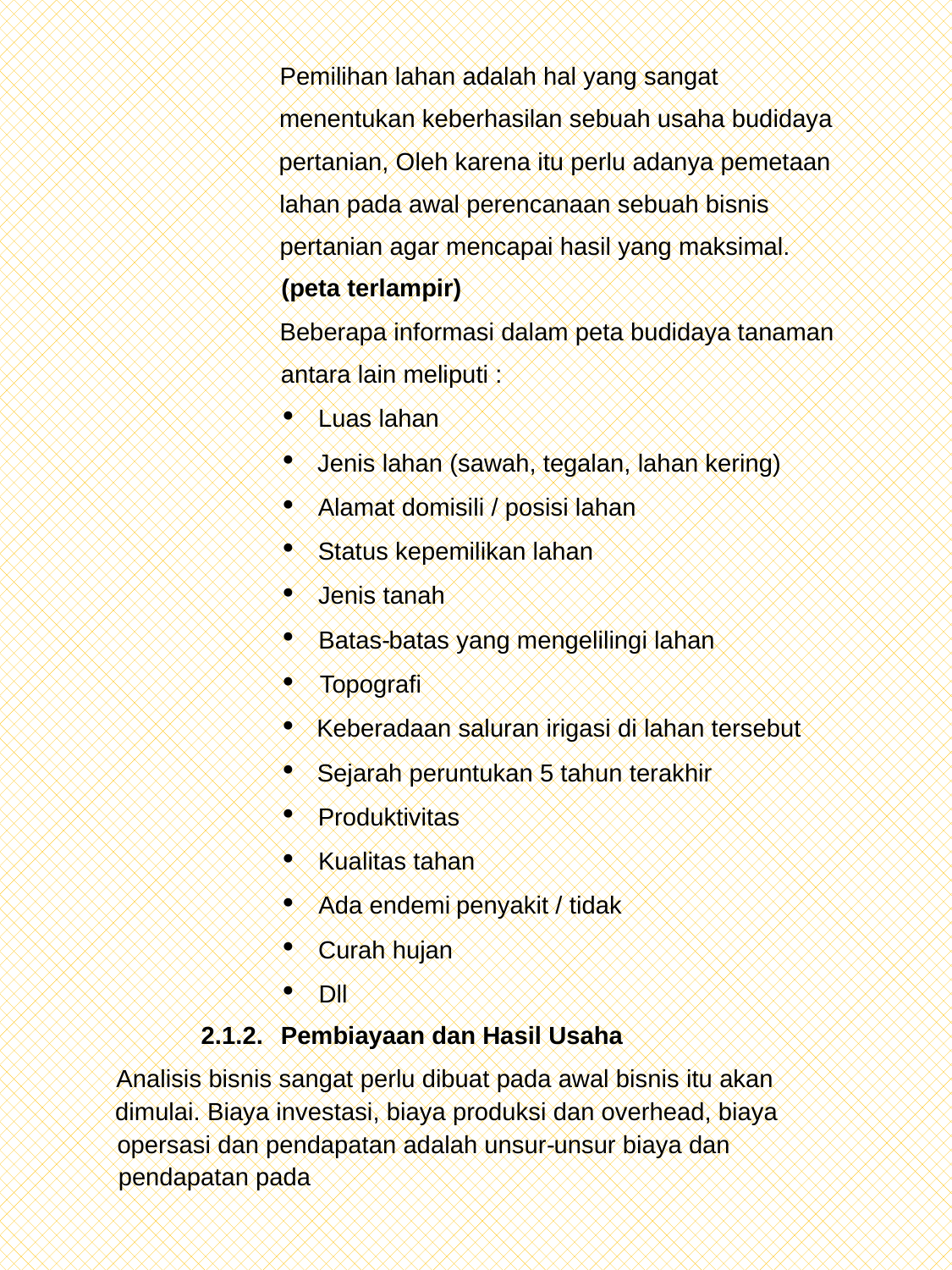

Pemilihan lahan adalah hal yang sangat
menentukan keberhasilan sebuah usaha budidaya
pertanian, Oleh karena itu perlu adanya pemetaan
lahan pada awal perencanaan sebuah bisnis
pertanian agar mencapai hasil yang maksimal.
(peta terlampir)

Beberapa informasi dalam peta budidaya tanaman
antara lain meliputi :

•

Luas lahan

•

Jenis lahan (sawah, te
galan, lahan kering)

•

Alamat domisili / posisi lahan

•

Status kepemilikan lahan

•

Jenis tanah

•

Batas
-
batas yang mengelilingi lahan

•

Topografi

•

Keberadaan saluran irigasi di lahan tersebut

•

Sejarah peruntukan 5 tahun terakhir

•

Produktivitas

•

Kualitas tahan

•

Ada endemi
penyakit / tidak

•

Curah hujan

•

Dll

2.1.2.

Pembiayaan dan Hasil Usaha

Analisis bisnis sangat perlu dibuat pada awal bisnis itu akan
dimulai. Biaya investasi, biaya produksi dan overhead, biaya
opersasi dan pendapatan adalah unsur
-
unsur biaya dan
pendapatan pada